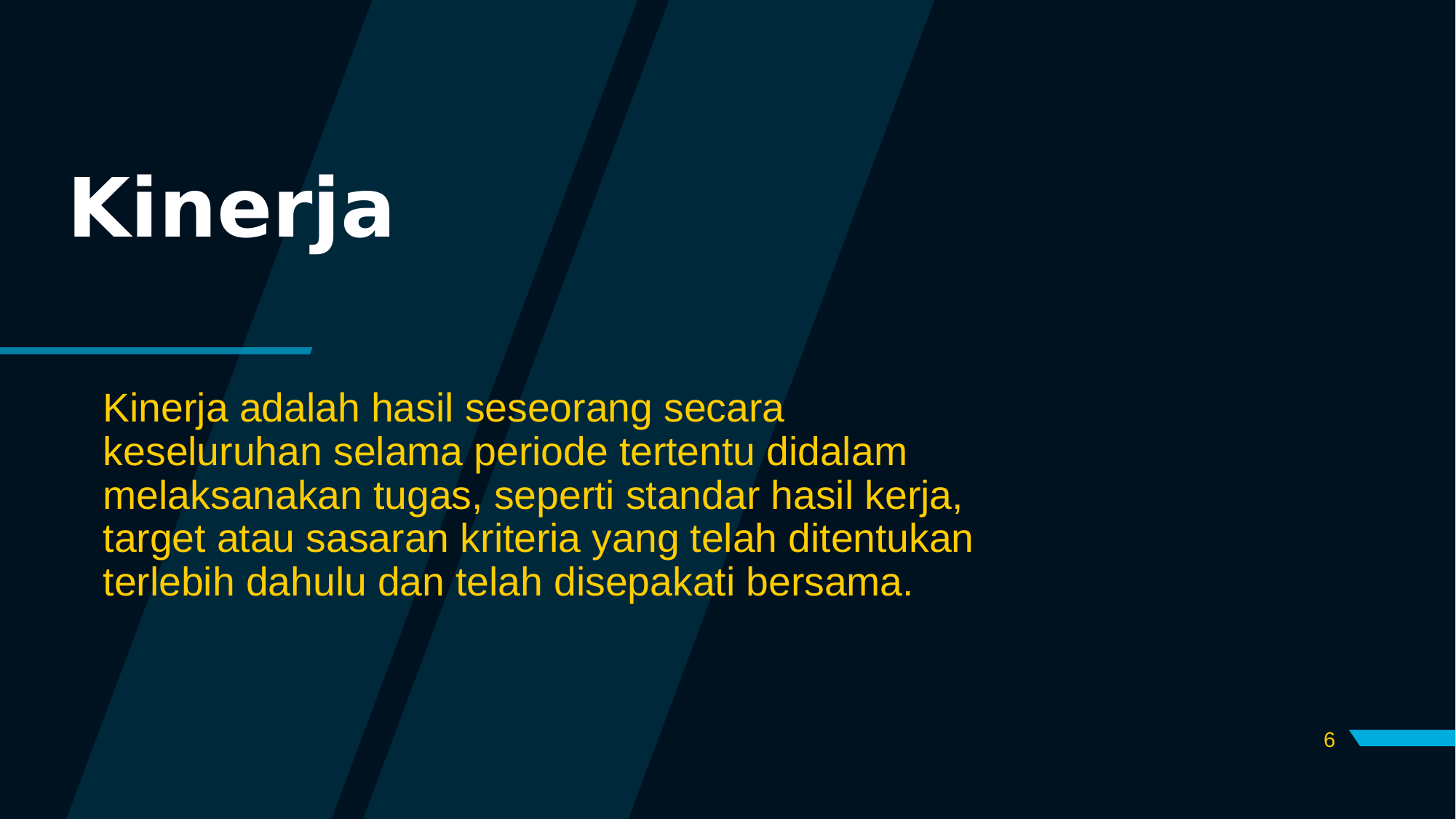

# Kinerja
Kinerja adalah hasil seseorang secara keseluruhan selama periode tertentu didalam melaksanakan tugas, seperti standar hasil kerja, target atau sasaran kriteria yang telah ditentukan terlebih dahulu dan telah disepakati bersama.

6